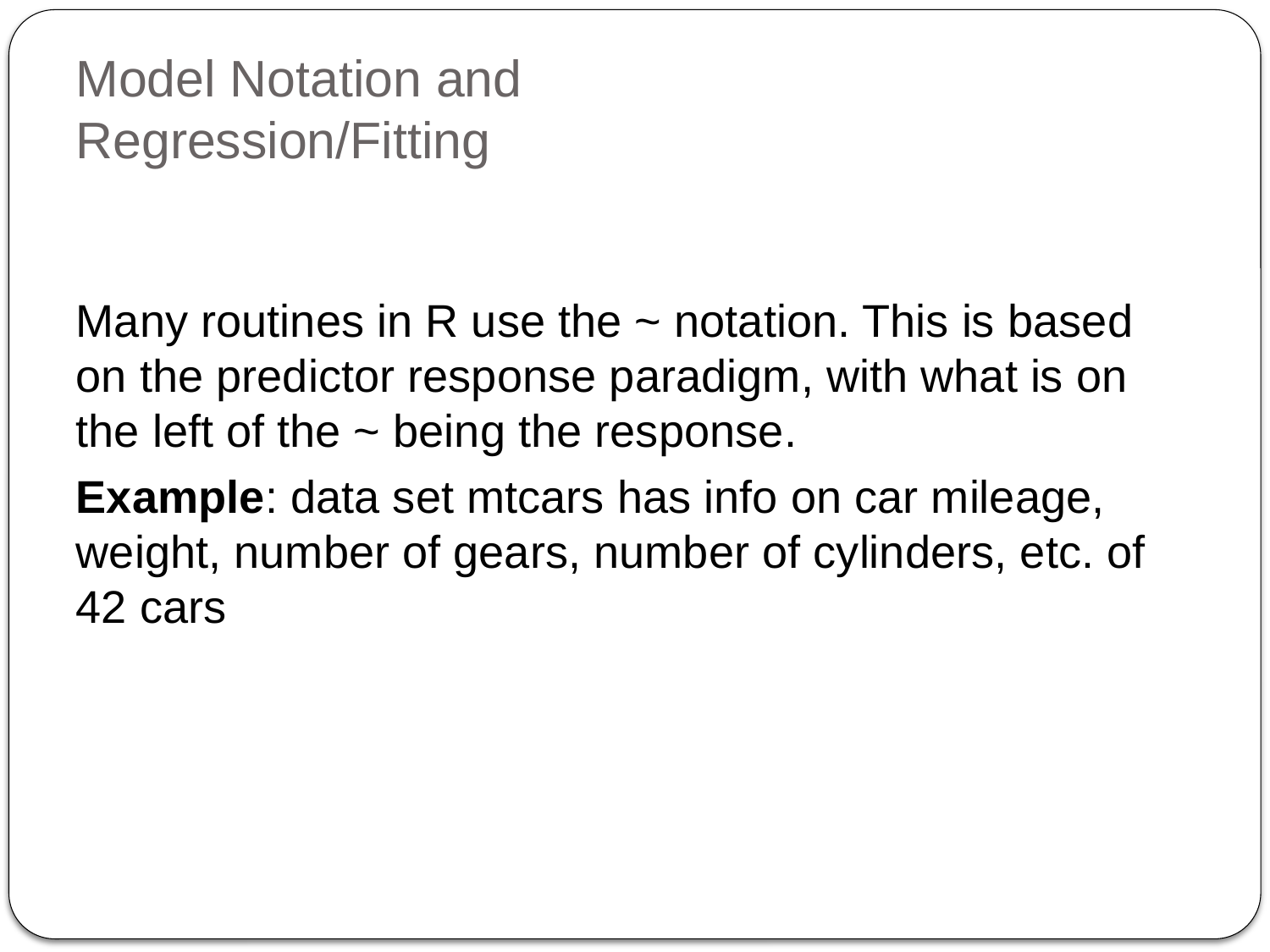

# Model Notation and Regression/Fitting
Many routines in R use the ~ notation. This is based on the predictor response paradigm, with what is on the left of the ~ being the response.
Example: data set mtcars has info on car mileage, weight, number of gears, number of cylinders, etc. of 42 cars